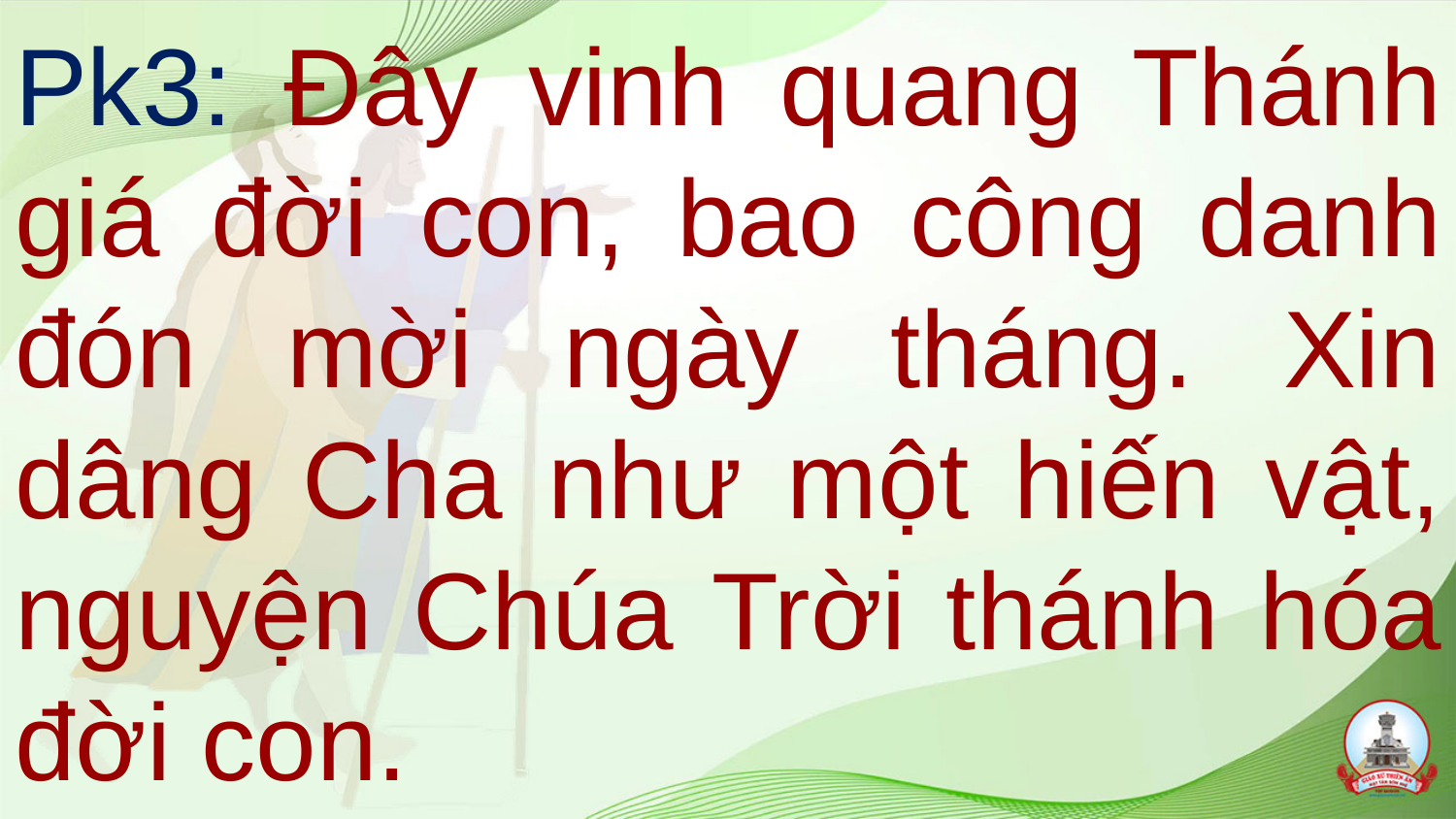

# Pk3: Đây vinh quang Thánh giá đời con, bao công danh đón mời ngày tháng. Xin dâng Cha như một hiến vật, nguyện Chúa Trời thánh hóa đời con.